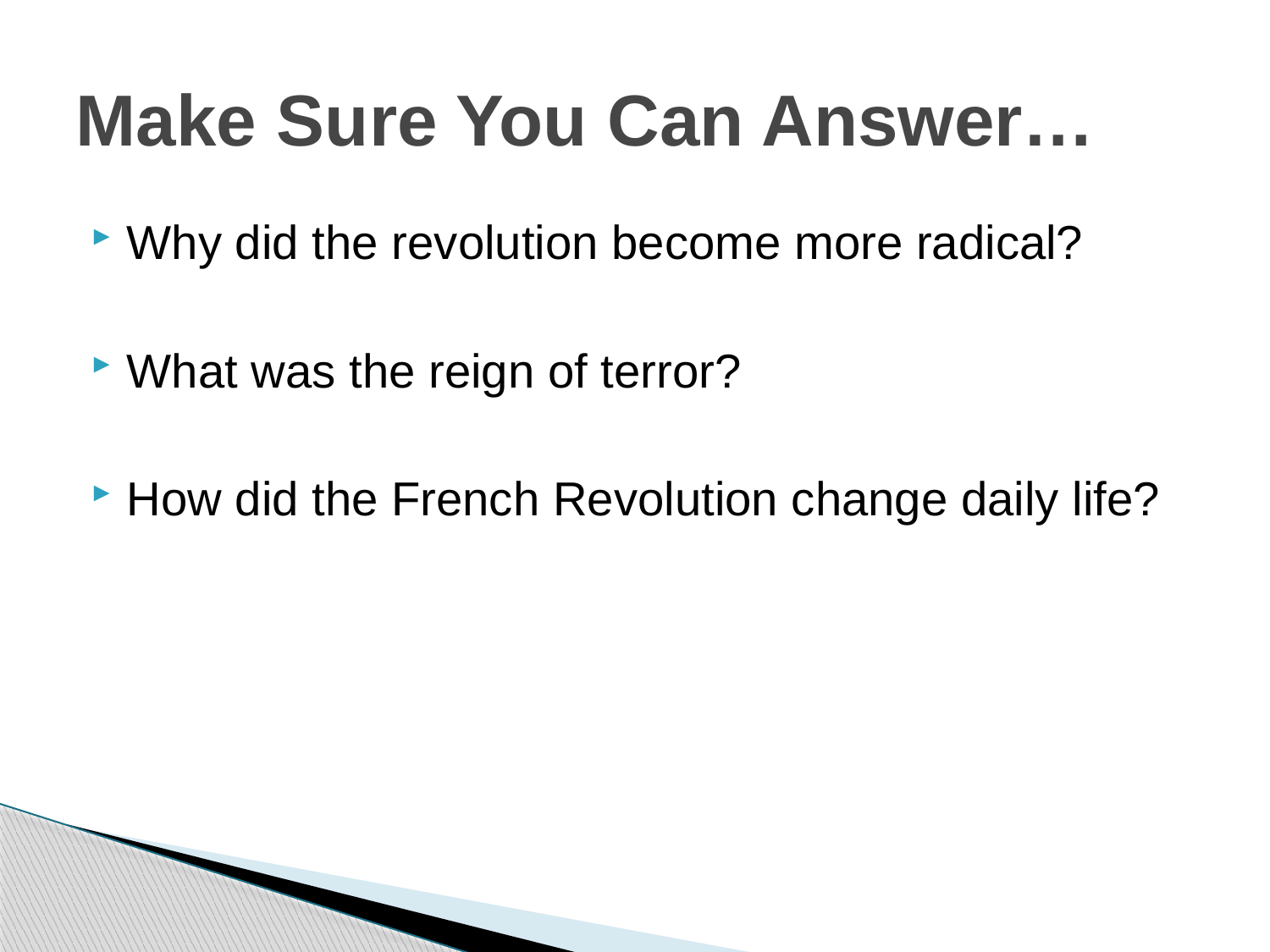

# Make Sure You Can Answer…
Why did the revolution become more radical?

What was the reign of terror?

How did the French Revolution change daily life?